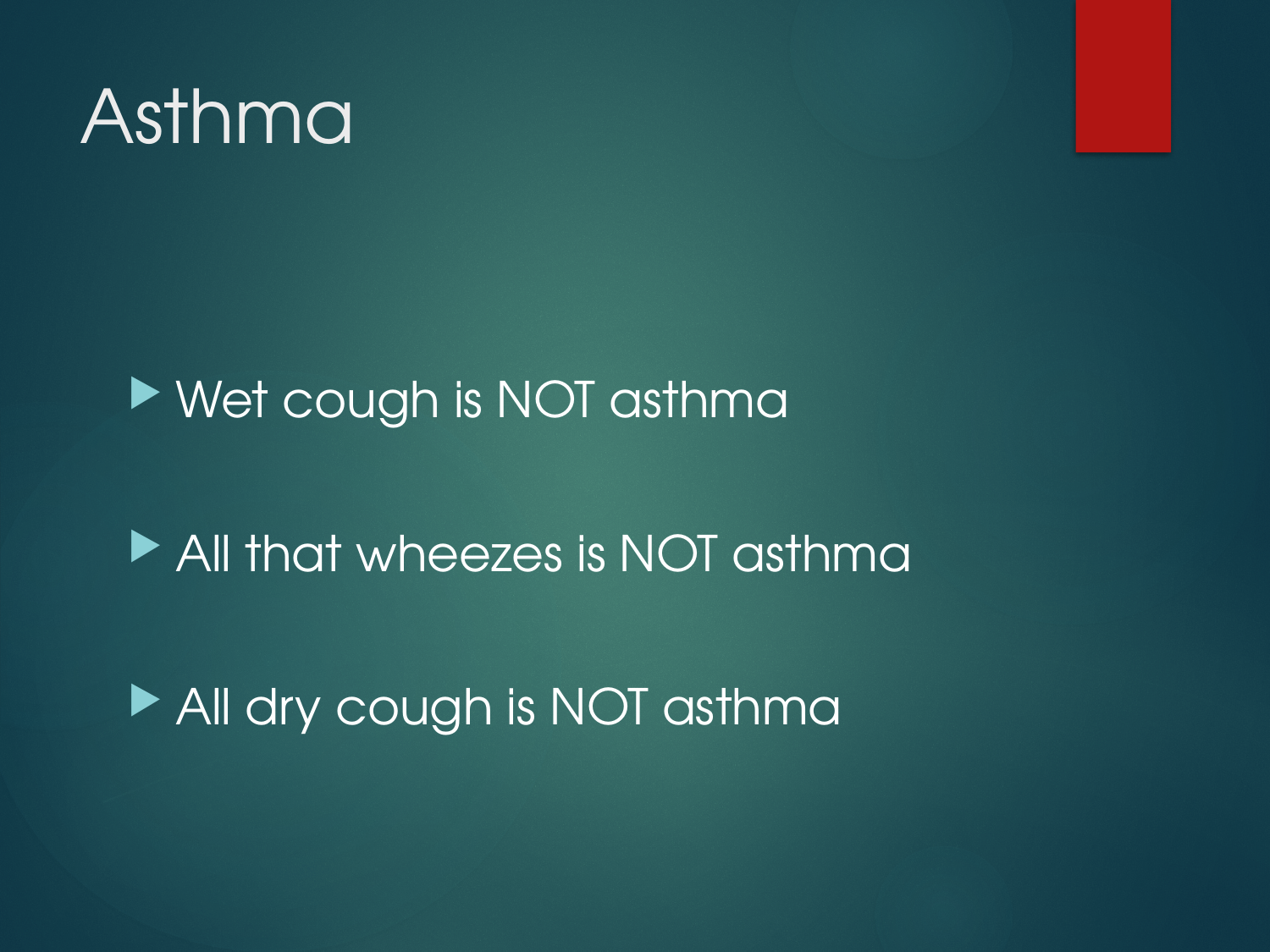

# Asthma

Wet cough is NOT asthma

All that wheezes is NOT asthma

All dry cough is NOT asthma